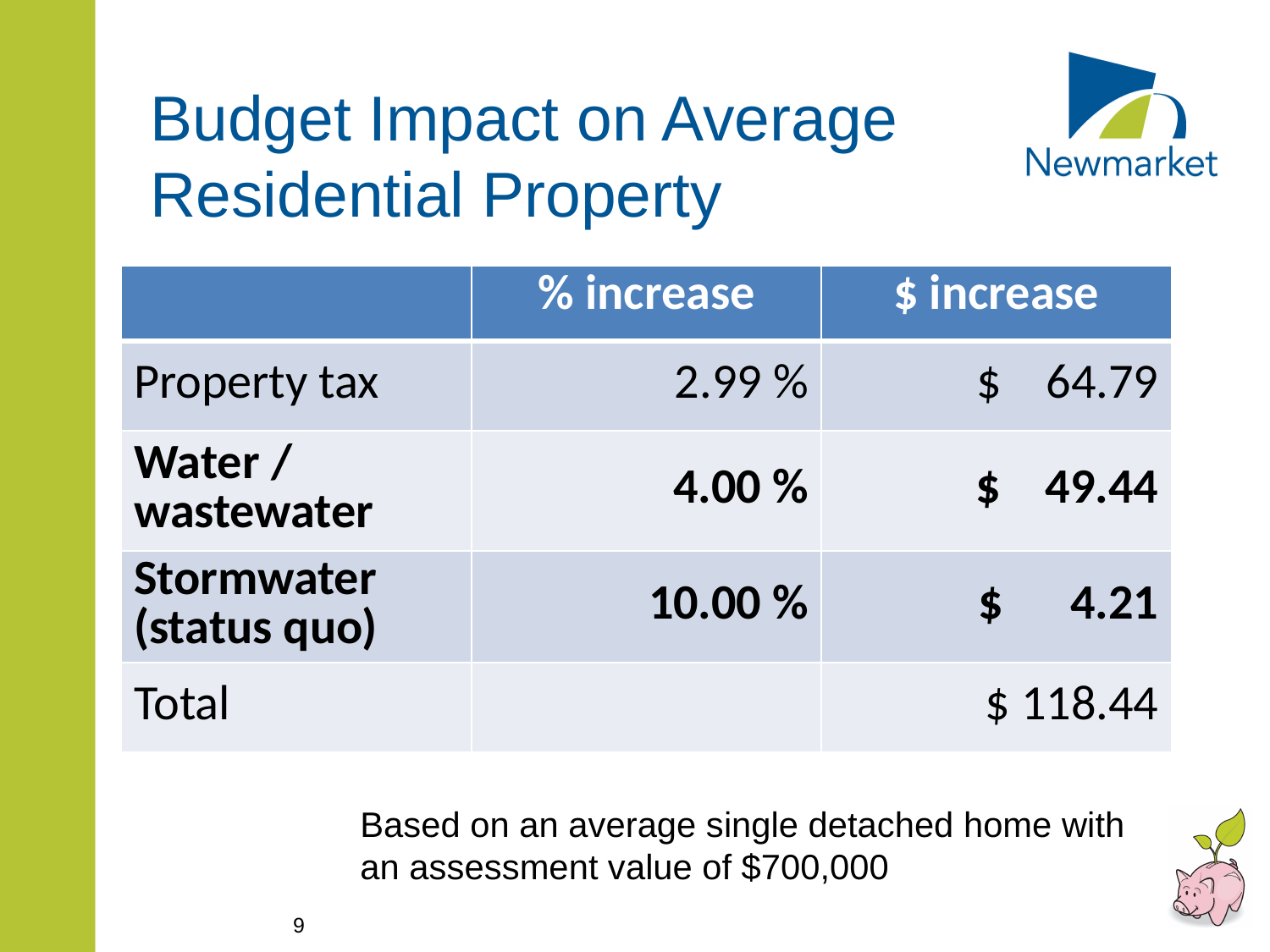

# Budget Impact on Average Residential Property
|  | % increase | $ increase |
| --- | --- | --- |
| Property tax | 2.99 % | $ 64.79 |
| Water / wastewater | 4.00 % | $ 49.44 |
| Stormwater (status quo) | 10.00 % | $ 4.21 |
| Total |  | $ 118.44 |
Based on an average single detached home with
an assessment value of $700,000
9